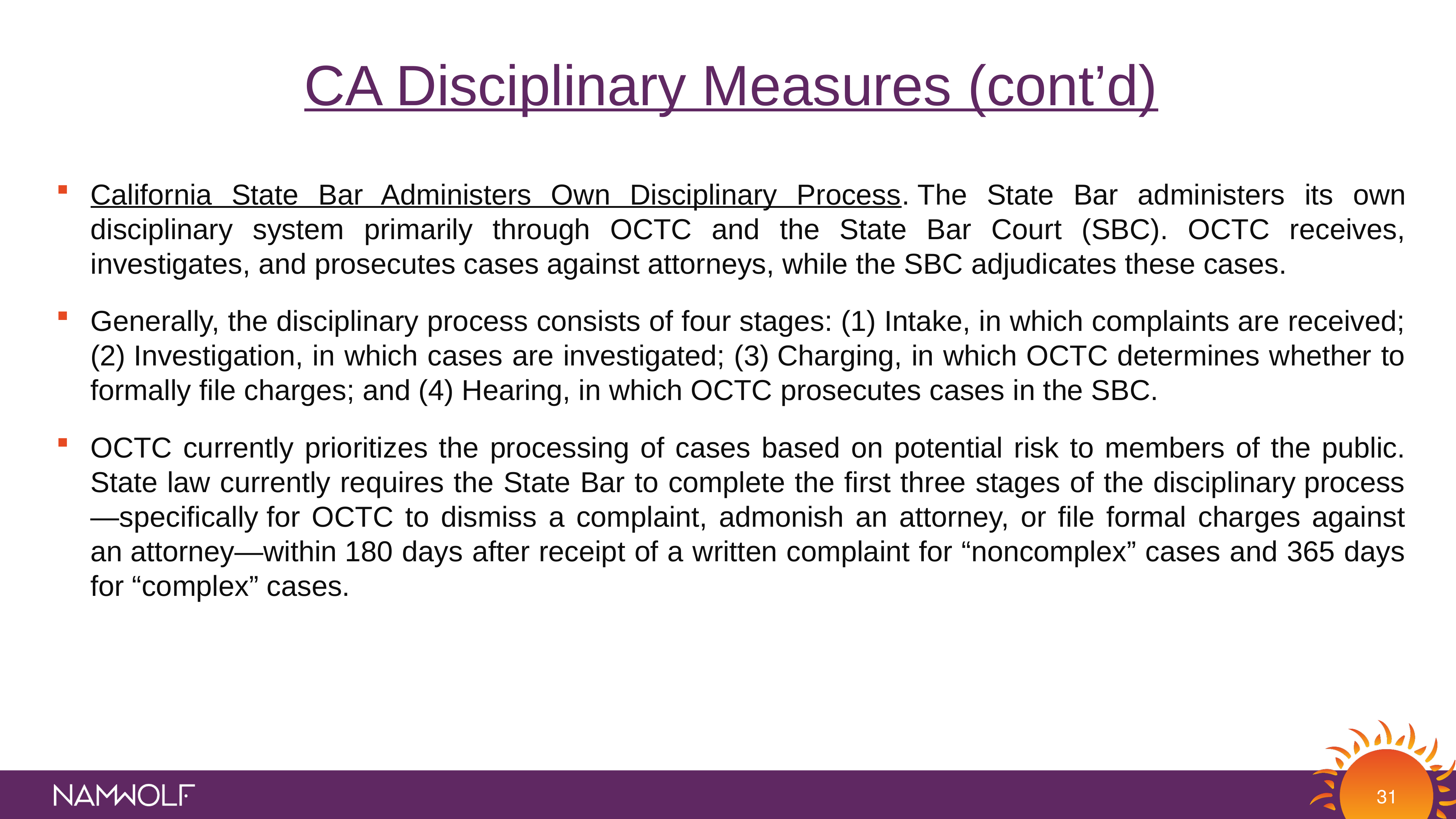

CA Disciplinary Measures (cont’d)
California State Bar Administers Own Disciplinary Process. The State Bar administers its own disciplinary system primarily through OCTC and the State Bar Court (SBC). OCTC receives, investigates, and prosecutes cases against attorneys, while the SBC adjudicates these cases.
Generally, the disciplinary process consists of four stages: (1) Intake, in which complaints are received; (2) Investigation, in which cases are investigated; (3) Charging, in which OCTC determines whether to formally file charges; and (4) Hearing, in which OCTC prosecutes cases in the SBC.
OCTC currently prioritizes the processing of cases based on potential risk to members of the public. State law currently requires the State Bar to complete the first three stages of the disciplinary process—specifically for OCTC to dismiss a complaint, admonish an attorney, or file formal charges against an attorney—within 180 days after receipt of a written complaint for “noncomplex” cases and 365 days for “complex” cases.